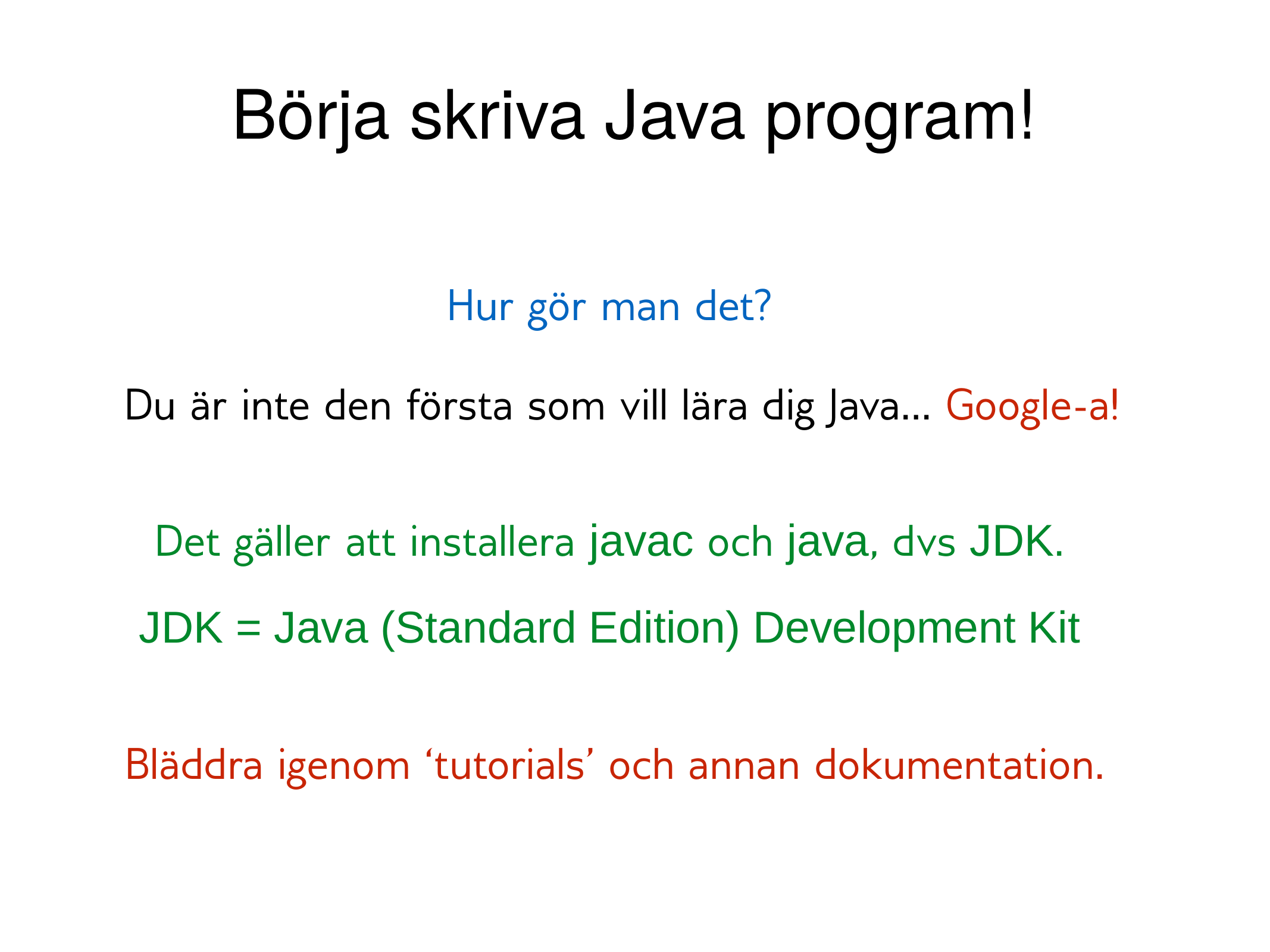

Börja skriva Java program!
Hur gör man det?
Du är inte den första som vill lära dig Java… Google-a!
Det gäller att installera javac och java, dvs JDK.
JDK = Java (Standard Edition) Development Kit
Bläddra igenom ‘tutorials’ och annan dokumentation.